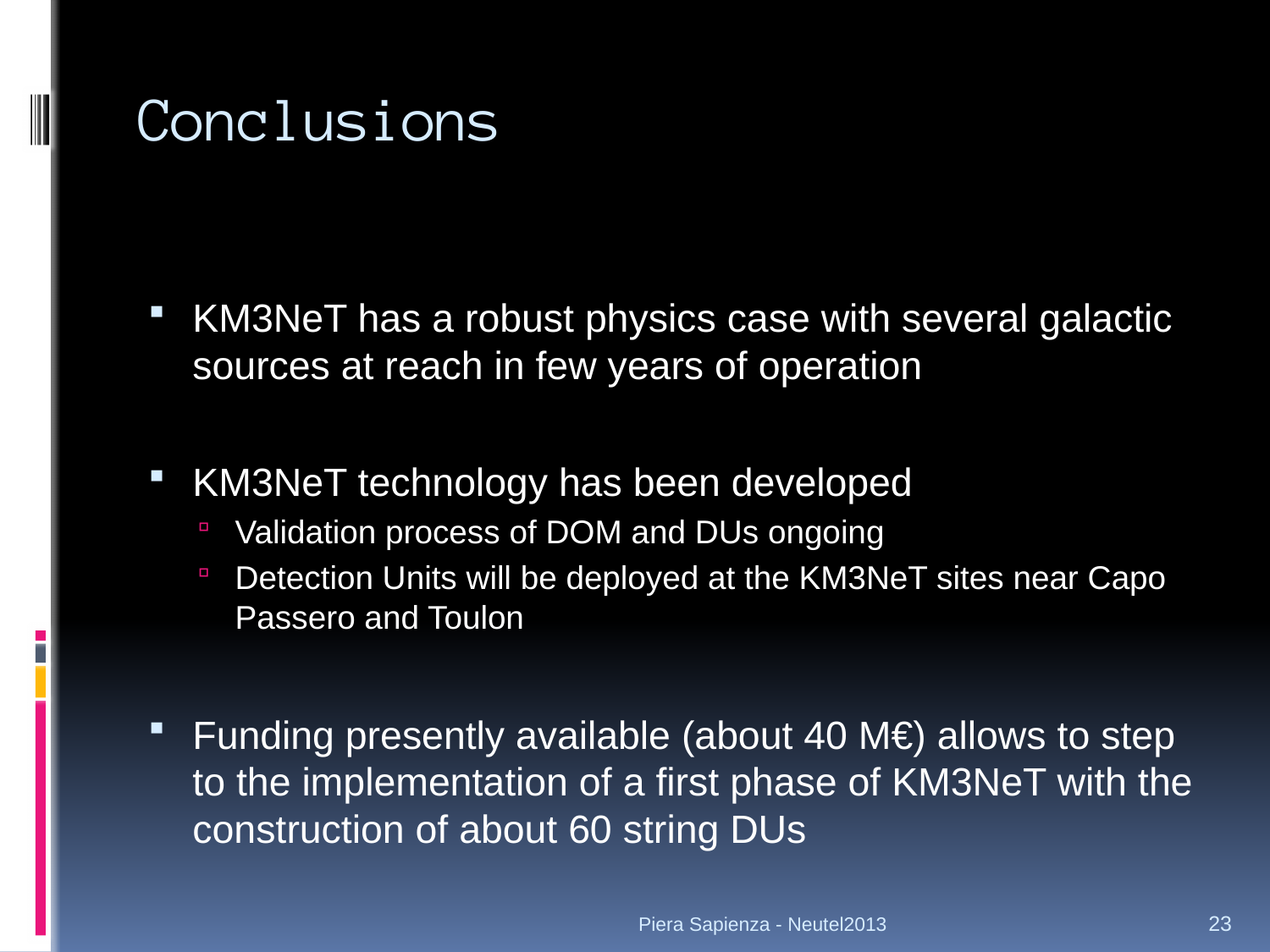

# Conclusions

KM3NeT has a robust physics case with several galactic sources at reach in few years of operation

KM3NeT technology has been developed
Validation process of DOM and DUs ongoing
Detection Units will be deployed at the KM3NeT sites near Capo Passero and Toulon

Funding presently available (about 40 M€) allows to step to the implementation of a first phase of KM3NeT with the construction of about 60 string DUs

Piera Sapienza - Neutel2013
23